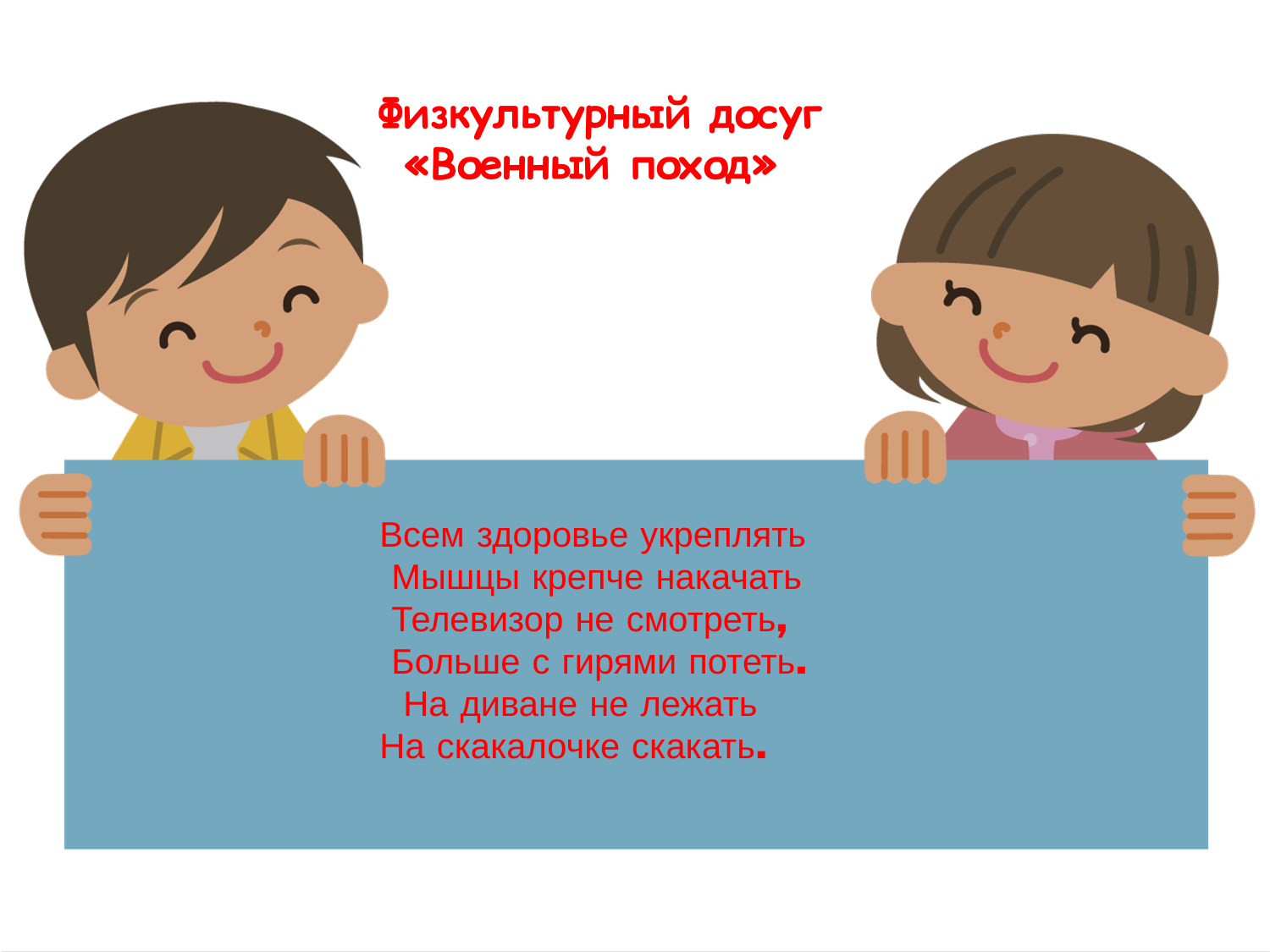

Физкультурный досуг «Военный поход»

Всем здоровье укреплять
 Мышцы крепче накачать
 Телевизор не смотреть,
 Больше с гирями потеть.
  На диване не лежать
На скакалочке скакать.